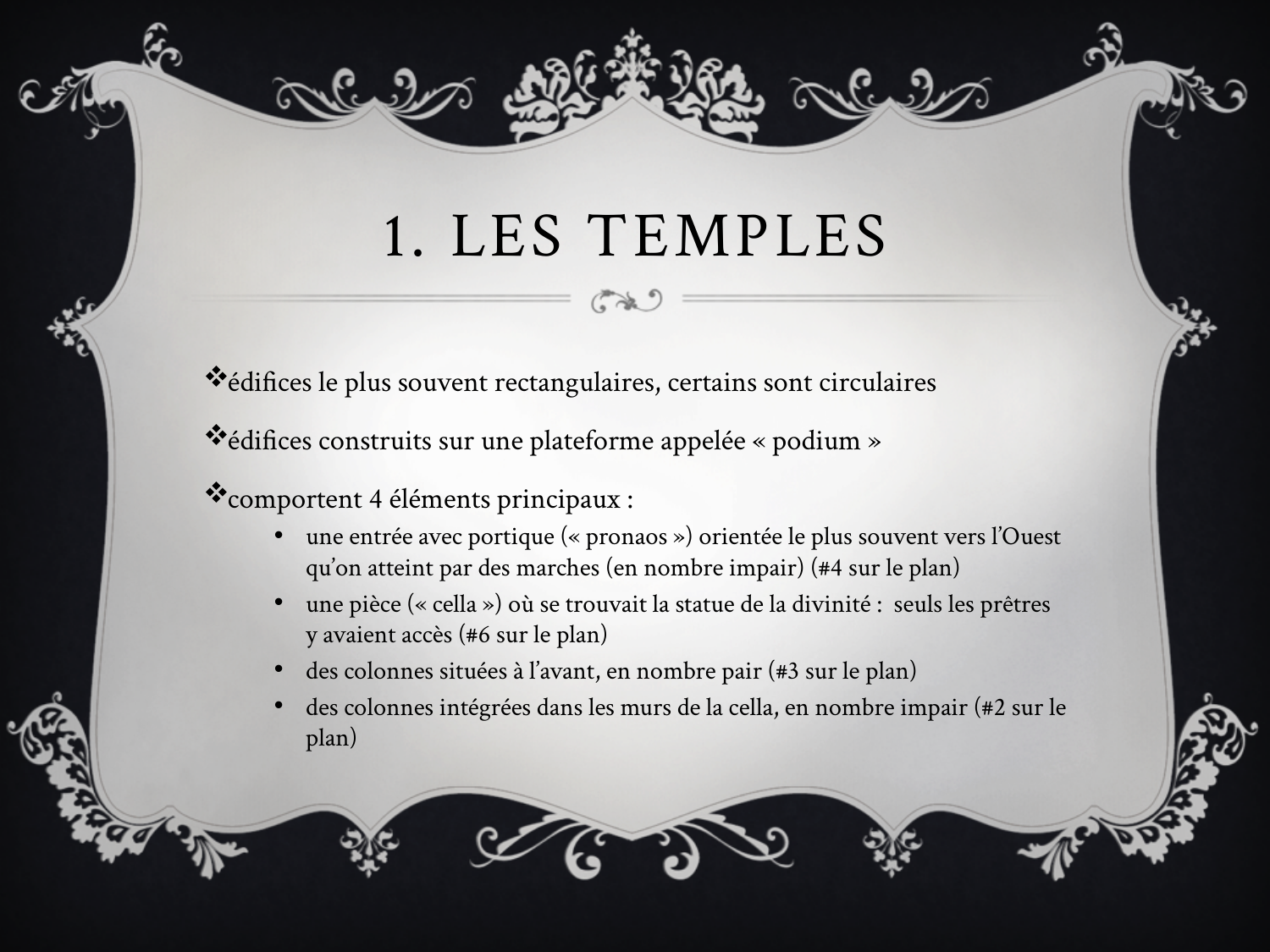

# 1. les temples
édifices le plus souvent rectangulaires, certains sont circulaires
édifices construits sur une plateforme appelée « podium »
comportent 4 éléments principaux :
une entrée avec portique (« pronaos ») orientée le plus souvent vers l’Ouest qu’on atteint par des marches (en nombre impair) (#4 sur le plan)
une pièce (« cella ») où se trouvait la statue de la divinité :  seuls les prêtres y avaient accès (#6 sur le plan)
des colonnes situées à l’avant, en nombre pair (#3 sur le plan)
des colonnes intégrées dans les murs de la cella, en nombre impair (#2 sur le plan)